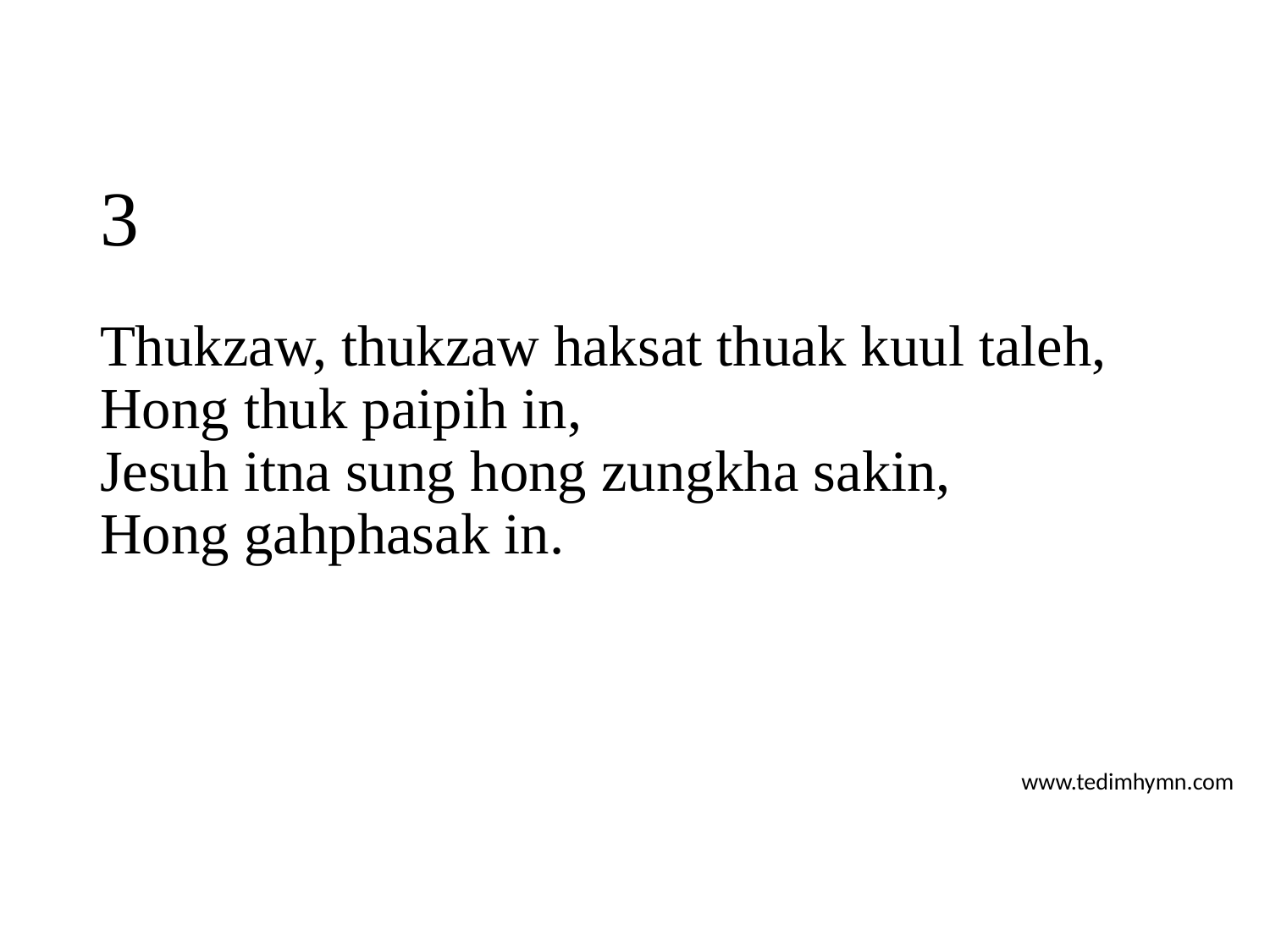

# 3
Thukzaw, thukzaw haksat thuak kuul taleh,
Hong thuk paipih in,
Jesuh itna sung hong zungkha sakin,
Hong gahphasak in.
www.tedimhymn.com